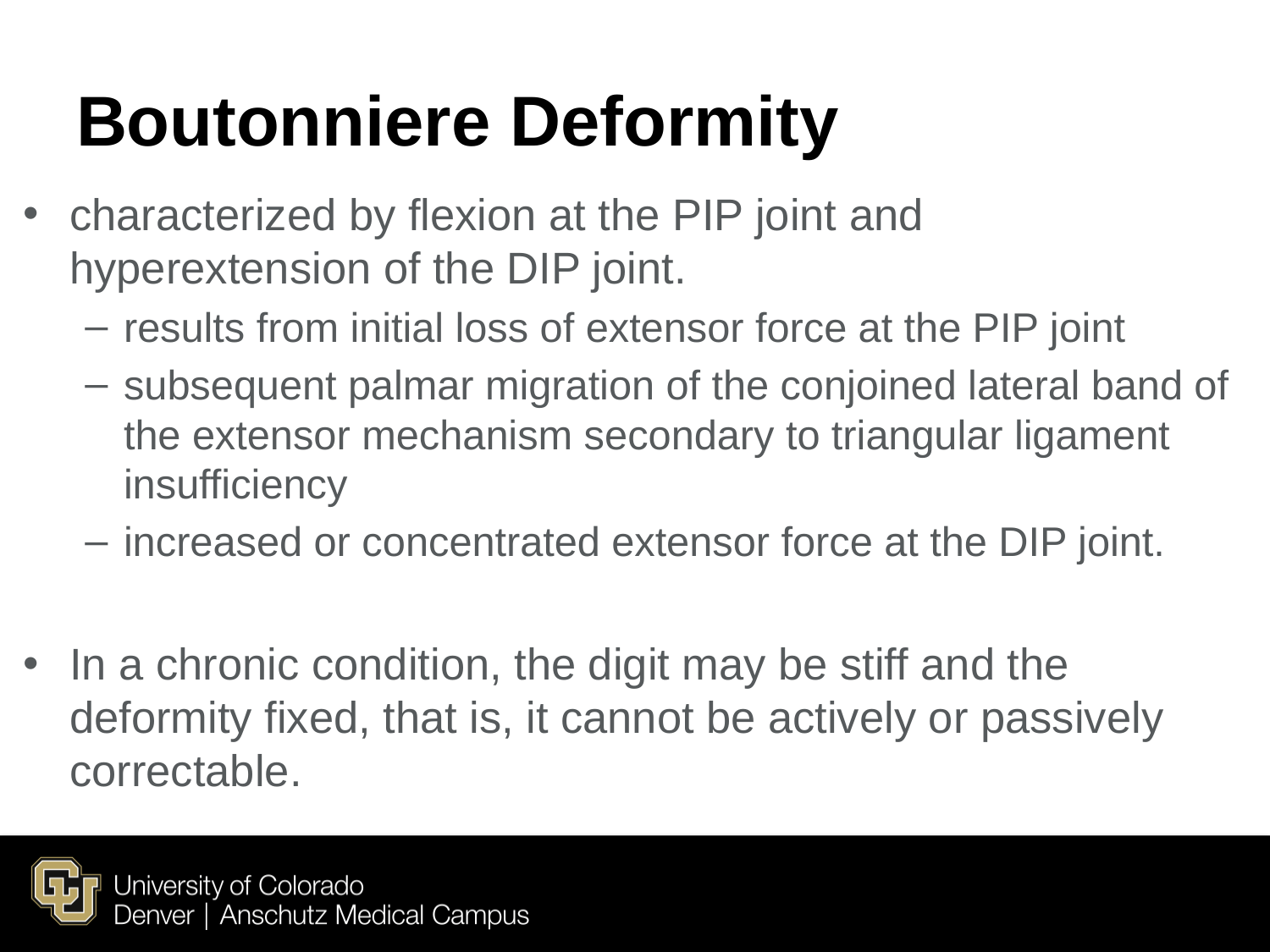

# Boutonniere Deformity
characterized by flexion at the PIP joint and hyperextension of the DIP joint.
results from initial loss of extensor force at the PIP joint
subsequent palmar migration of the conjoined lateral band of the extensor mechanism secondary to triangular ligament insufficiency
increased or concentrated extensor force at the DIP joint.

In a chronic condition, the digit may be stiff and the deformity fixed, that is, it cannot be actively or passively correctable.